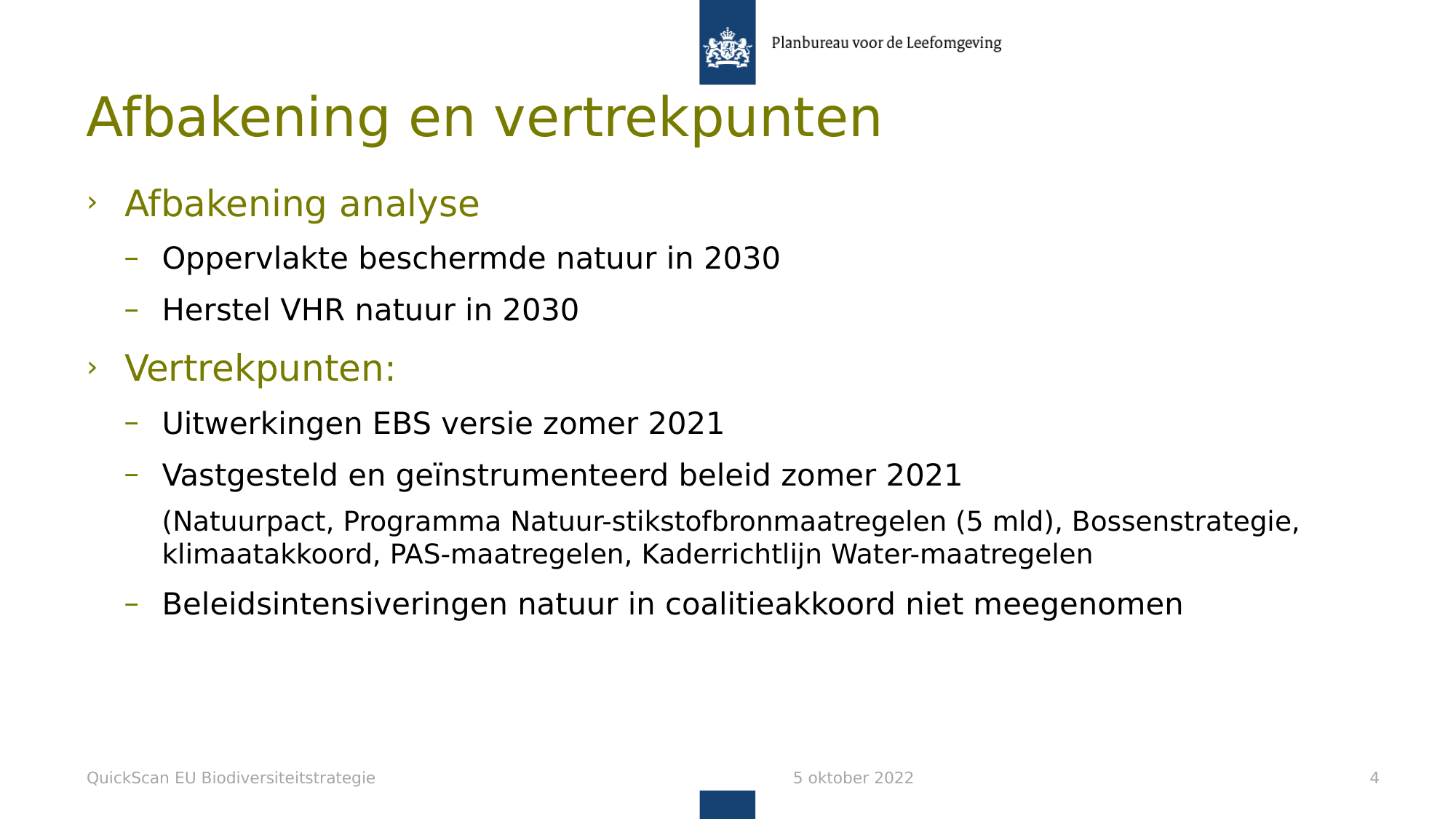

# Afbakening en vertrekpunten
Afbakening analyse
Oppervlakte beschermde natuur in 2030
Herstel VHR natuur in 2030
Vertrekpunten:
Uitwerkingen EBS versie zomer 2021
Vastgesteld en geïnstrumenteerd beleid zomer 2021
(Natuurpact, Programma Natuur-stikstofbronmaatregelen (5 mld), Bossenstrategie, klimaatakkoord, PAS-maatregelen, Kaderrichtlijn Water-maatregelen
Beleidsintensiveringen natuur in coalitieakkoord niet meegenomen

QuickScan EU Biodiversiteitstrategie
5 oktober 2022
4